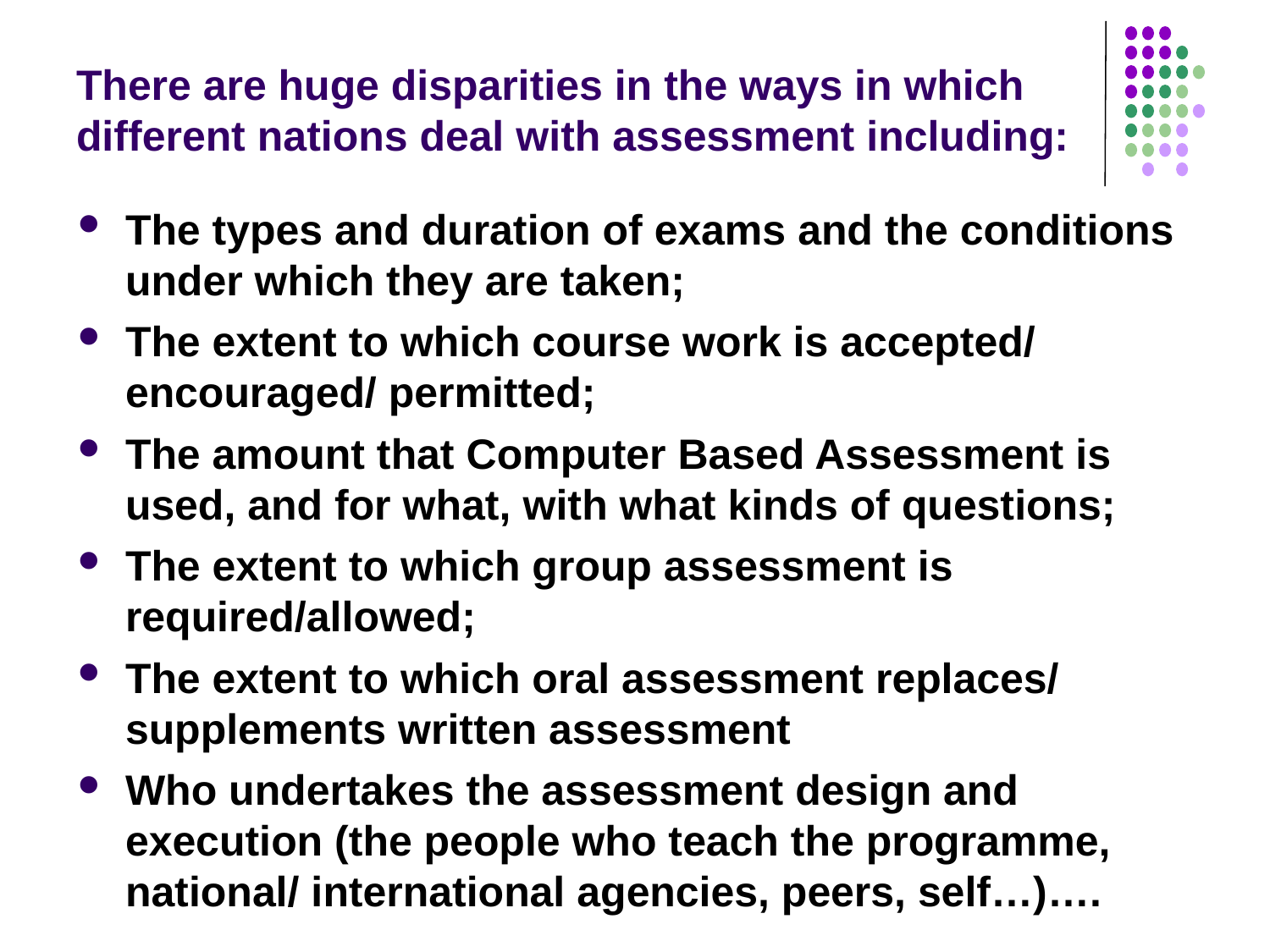

# There are huge disparities in the ways in which different nations deal with assessment including:
The types and duration of exams and the conditions under which they are taken;
The extent to which course work is accepted/ encouraged/ permitted;
The amount that Computer Based Assessment is used, and for what, with what kinds of questions;
The extent to which group assessment is required/allowed;
The extent to which oral assessment replaces/ supplements written assessment
Who undertakes the assessment design and execution (the people who teach the programme, national/ international agencies, peers, self…)….